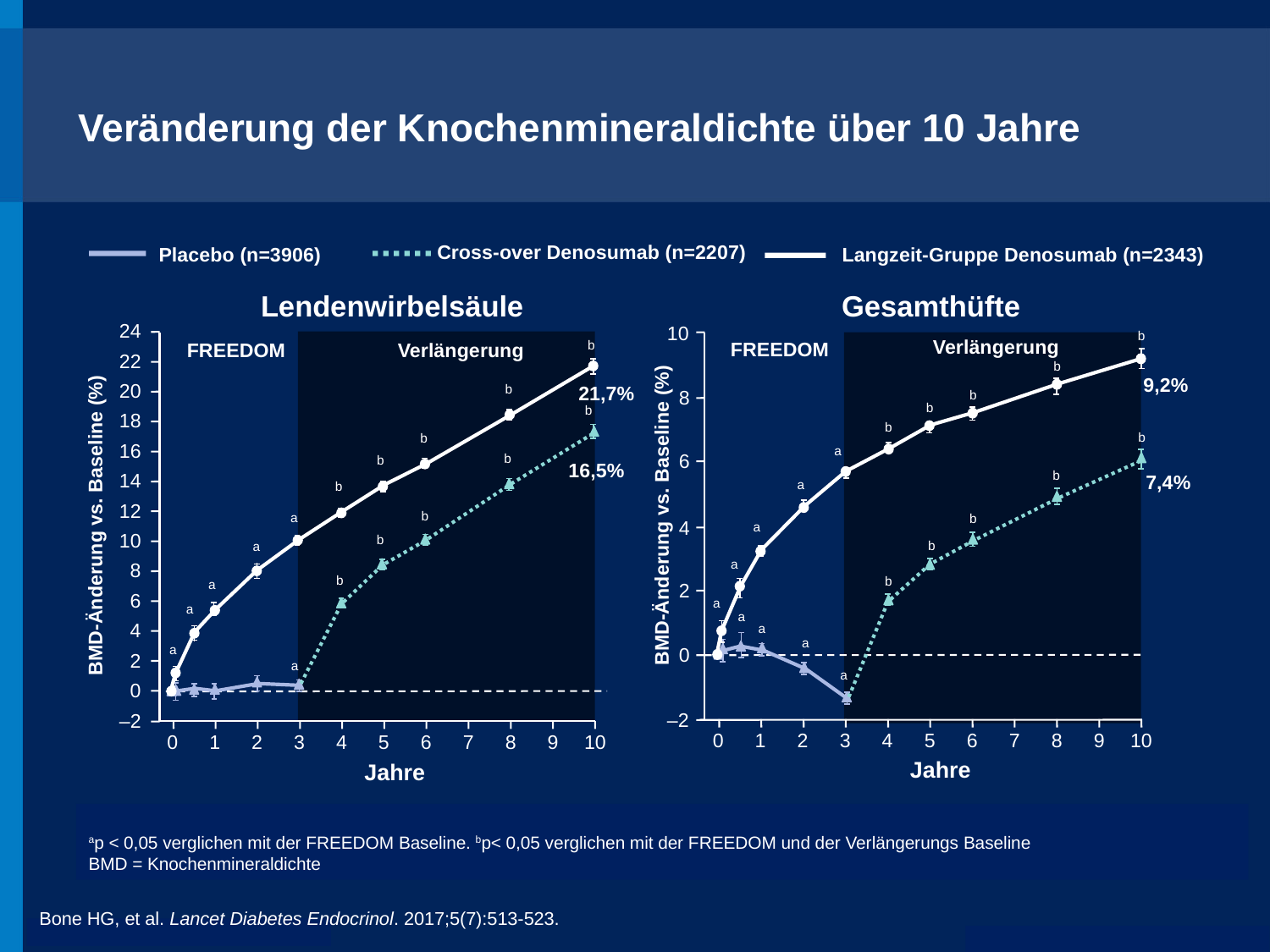

# Veränderung der Knochenmineraldichte über 10 Jahre
Cross-over Denosumab (n=2207)

Placebo (n=3906)

Langzeit-Gruppe Denosumab (n=2343)

Lendenwirbelsäule
Gesamthüfte
24
10

9,2%

 8

 6

7,4%

 4

 2

 0

–2

0
1
2
3
4
5
6
7
8
9
10
Jahre

b

Verlängerung
b
FREEDOM
FREEDOM
Verlängerung
22
b

21,7%
20
b
b
b
b
18

b

b
b

16
a
b
16,5%
b

b
14
a
b

12
BMD-Änderung vs. Baseline (%)
b

a
b
BMD-Änderung vs. Baseline (%)
a
10
b

b
a
a
 8

b
b
a
 6
a

a

a
 4
a

a
a
 2
a
a

 0

–2

0
1
2
3
4
5
6
7
8
9
10
Jahre

ap < 0,05 verglichen mit der FREEDOM Baseline. bp< 0,05 verglichen mit der FREEDOM und der Verlängerungs Baseline
BMD = Knochenmineraldichte
Bone HG, et al. Lancet Diabetes Endocrinol. 2017;5(7):513-523.